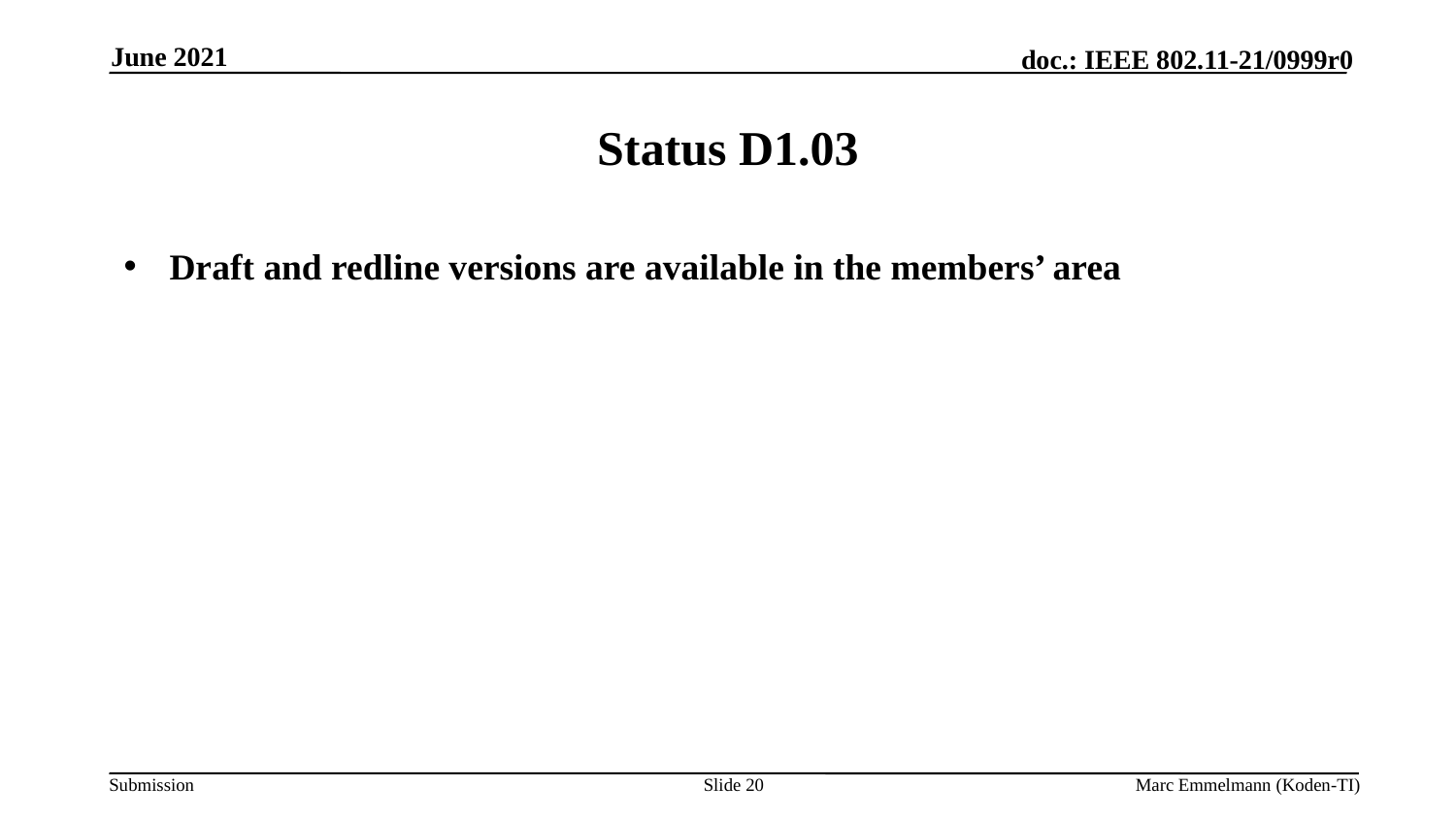

June 2021
# Status D1.03
Draft and redline versions are available in the members’ area
Slide 20
Marc Emmelmann (Koden-TI)